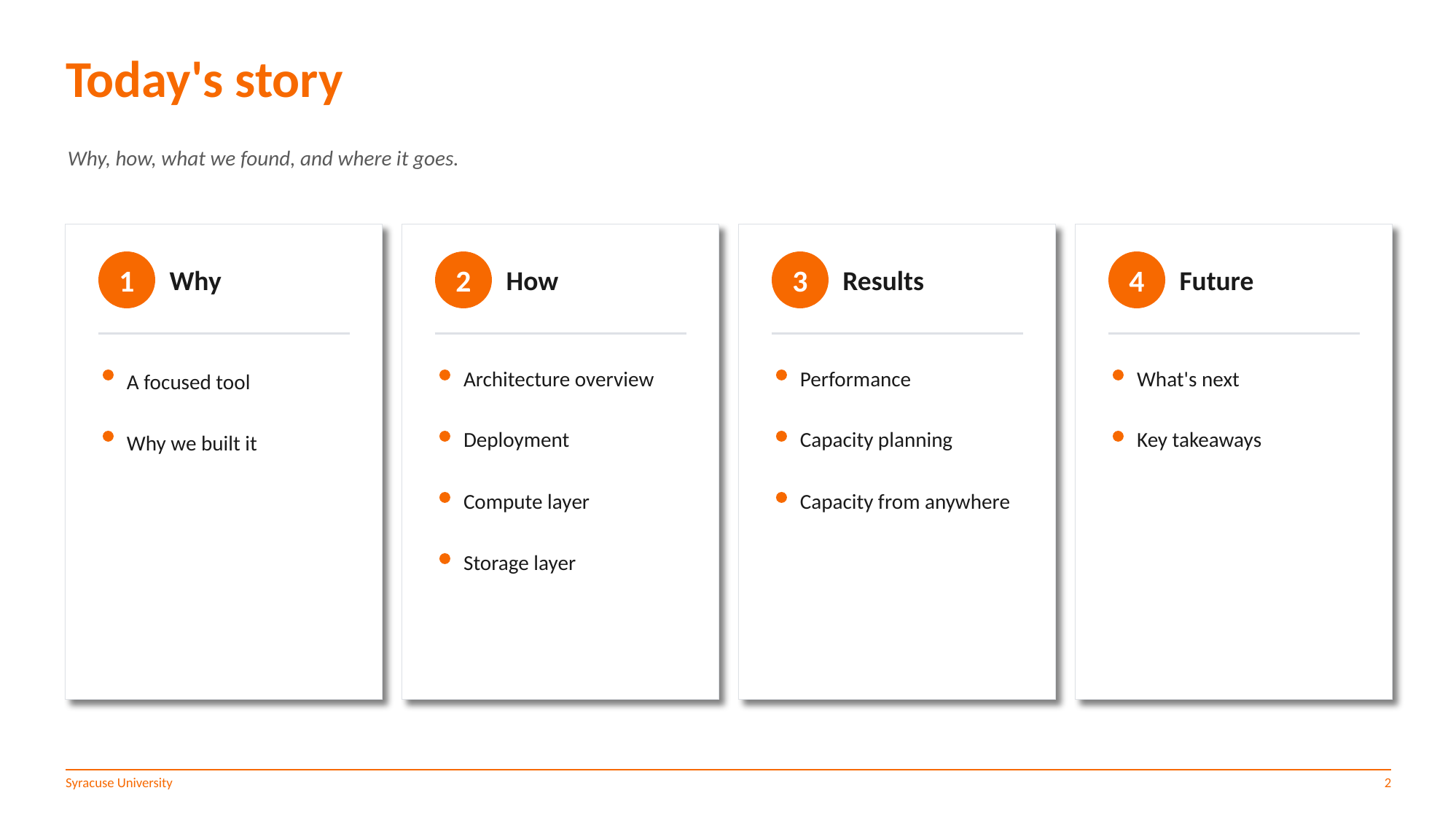

Today's story
Why, how, what we found, and where it goes.

1
2
3
4
Why
How
Results
Future

Architecture overview
Performance
What's next
A focused tool

Deployment
Capacity planning
Key takeaways
Why we built it

Compute layer
Capacity from anywhere

Storage layer

Syracuse University
2